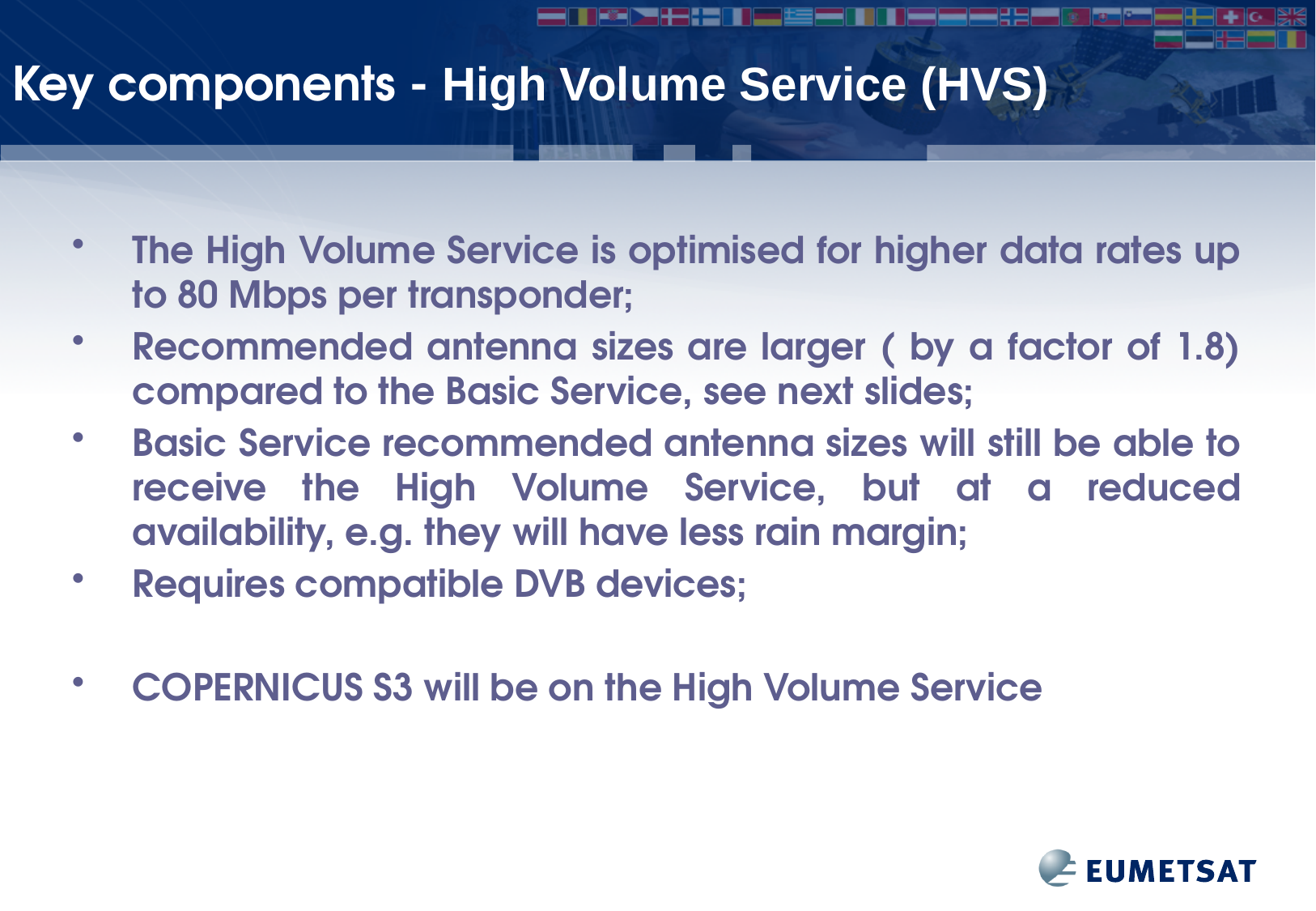

# Key components - High Volume Service (HVS)

The High Volume Service is optimised for higher data rates up to 80 Mbps per transponder;
Recommended antenna sizes are larger ( by a factor of 1.8) compared to the Basic Service, see next slides;
Basic Service recommended antenna sizes will still be able to receive the High Volume Service, but at a reduced availability, e.g. they will have less rain margin;
Requires compatible DVB devices;

COPERNICUS S3 will be on the High Volume Service

Slide: 6